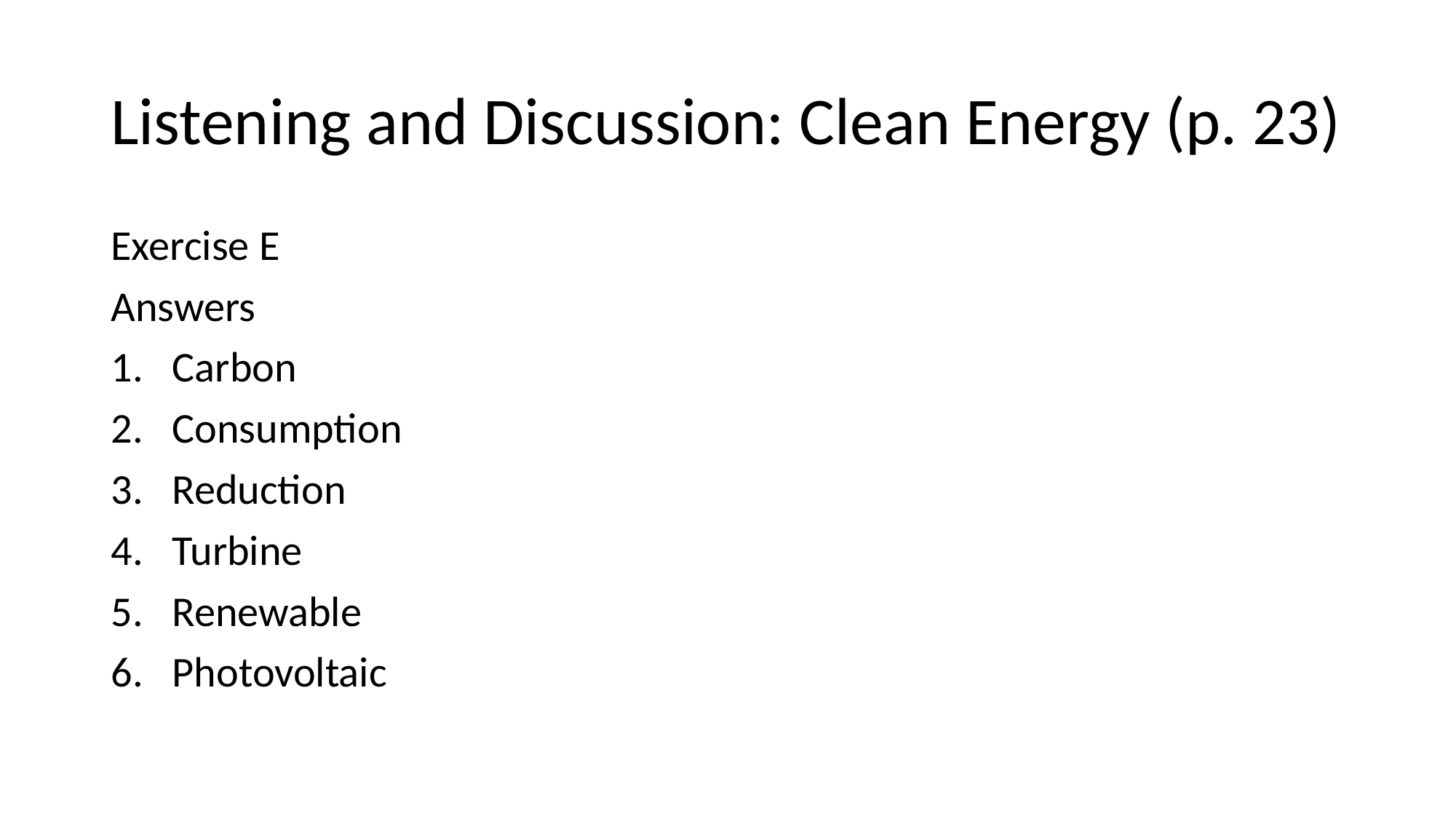

# Listening and Discussion: Clean Energy (p. 23)
Exercise E
Answers
Carbon
Consumption
Reduction
Turbine
Renewable
Photovoltaic